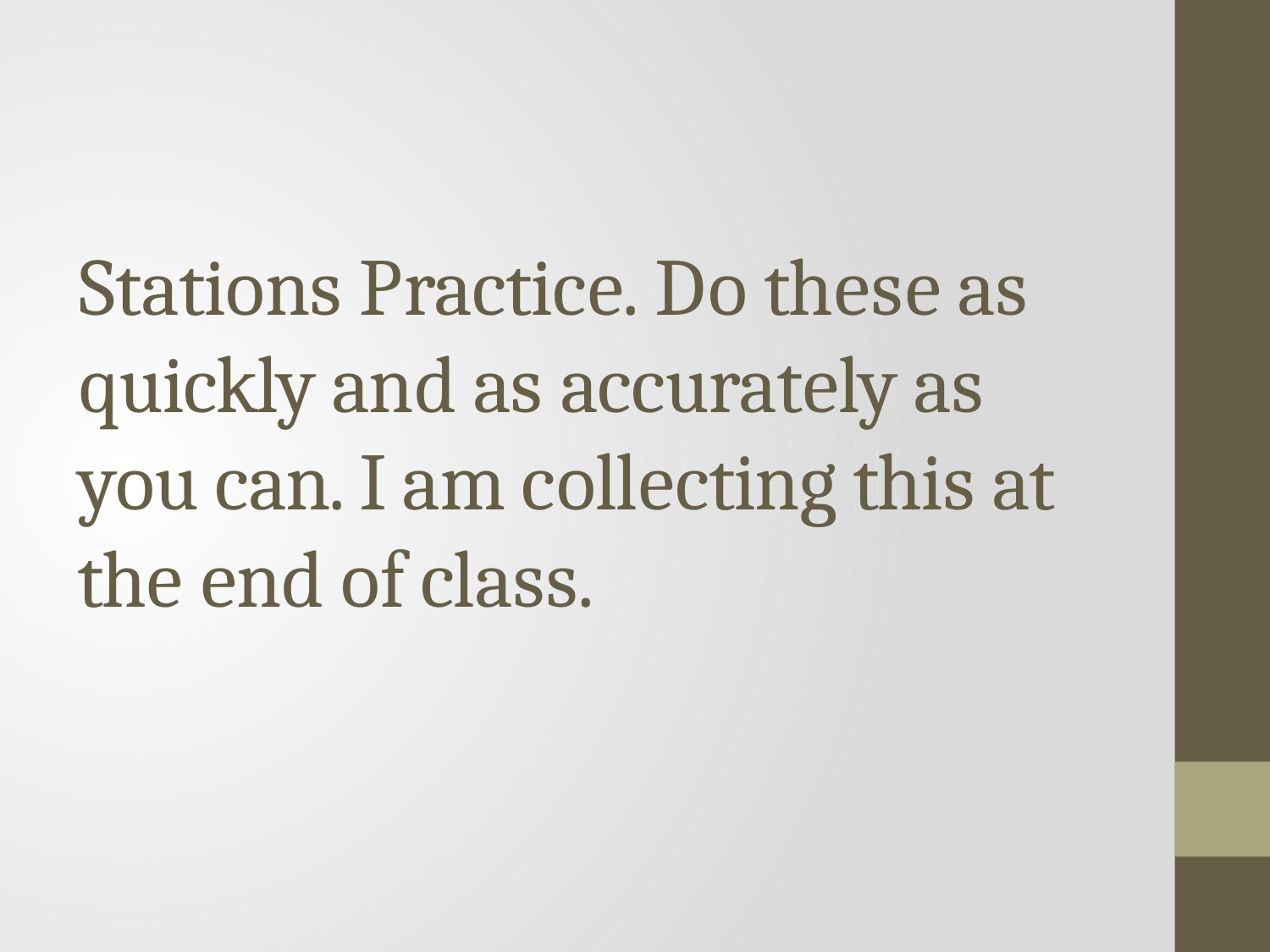

# Stations Practice. Do these as quickly and as accurately as you can. I am collecting this at the end of class.